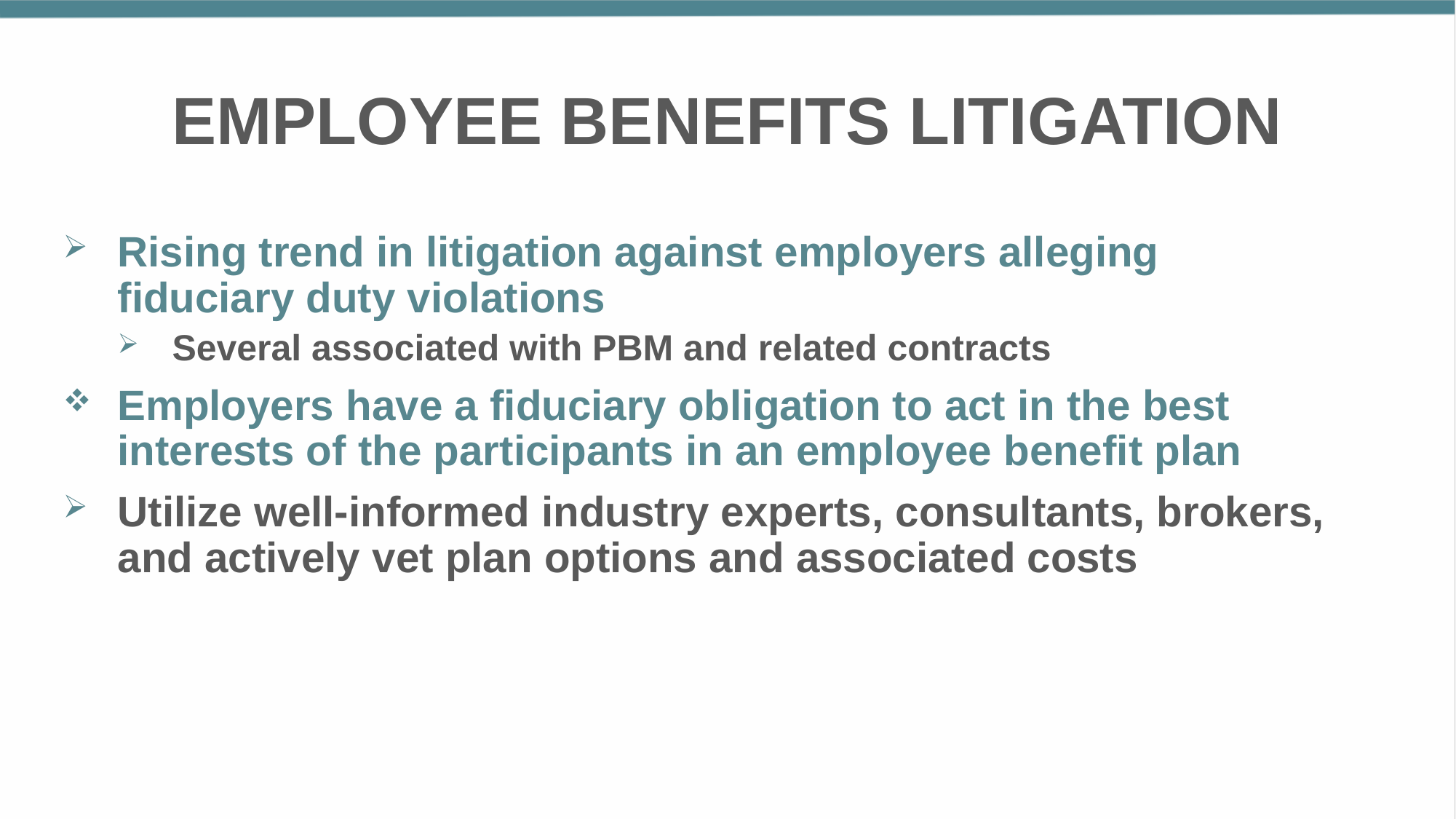

# Employee benefits litigation
Rising trend in litigation against employers alleging fiduciary duty violations
Several associated with PBM and related contracts
Employers have a fiduciary obligation to act in the best interests of the participants in an employee benefit plan
Utilize well-informed industry experts, consultants, brokers, and actively vet plan options and associated costs